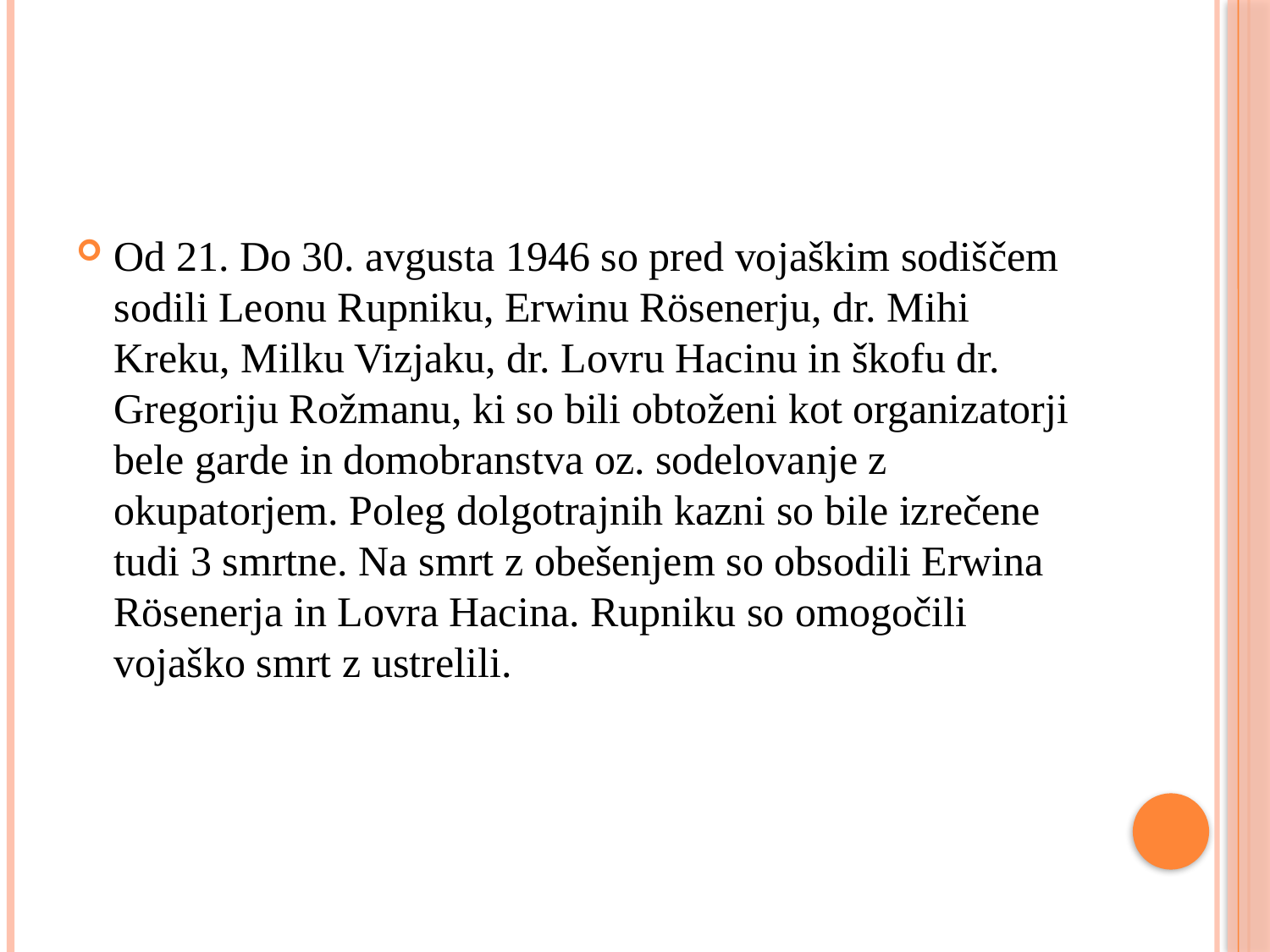

#
Od 21. Do 30. avgusta 1946 so pred vojaškim sodiščem sodili Leonu Rupniku, Erwinu Rösenerju, dr. Mihi Kreku, Milku Vizjaku, dr. Lovru Hacinu in škofu dr. Gregoriju Rožmanu, ki so bili obtoženi kot organizatorji bele garde in domobranstva oz. sodelovanje z okupatorjem. Poleg dolgotrajnih kazni so bile izrečene tudi 3 smrtne. Na smrt z obešenjem so obsodili Erwina Rösenerja in Lovra Hacina. Rupniku so omogočili vojaško smrt z ustrelili.